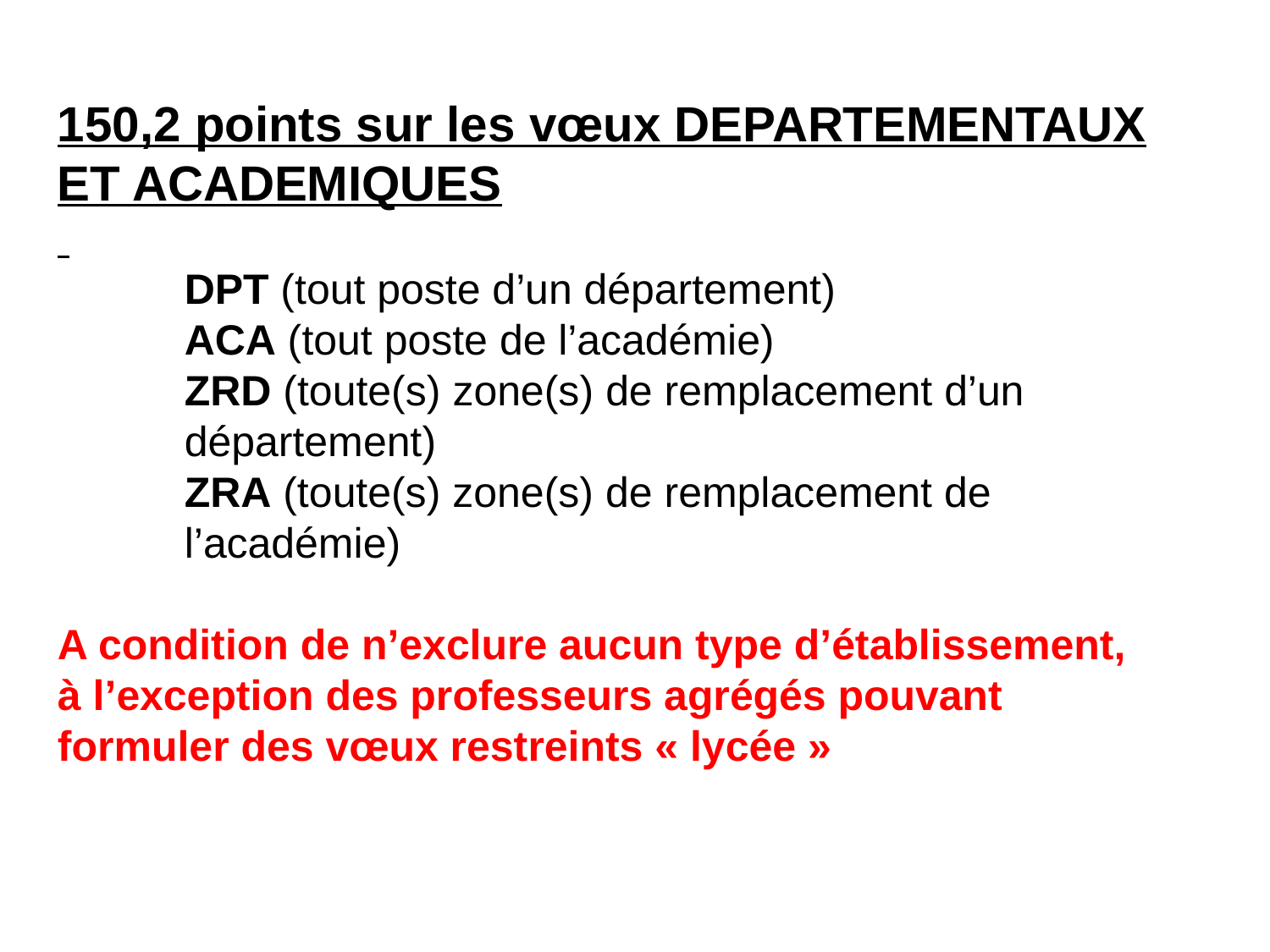

150,2 points sur les vœux DEPARTEMENTAUX ET ACADEMIQUES

DPT (tout poste d’un département)
ACA (tout poste de l’académie)
ZRD (toute(s) zone(s) de remplacement d’un département)
ZRA (toute(s) zone(s) de remplacement de l’académie)

A condition de n’exclure aucun type d’établissement,
à l’exception des professeurs agrégés pouvant formuler des vœux restreints « lycée »